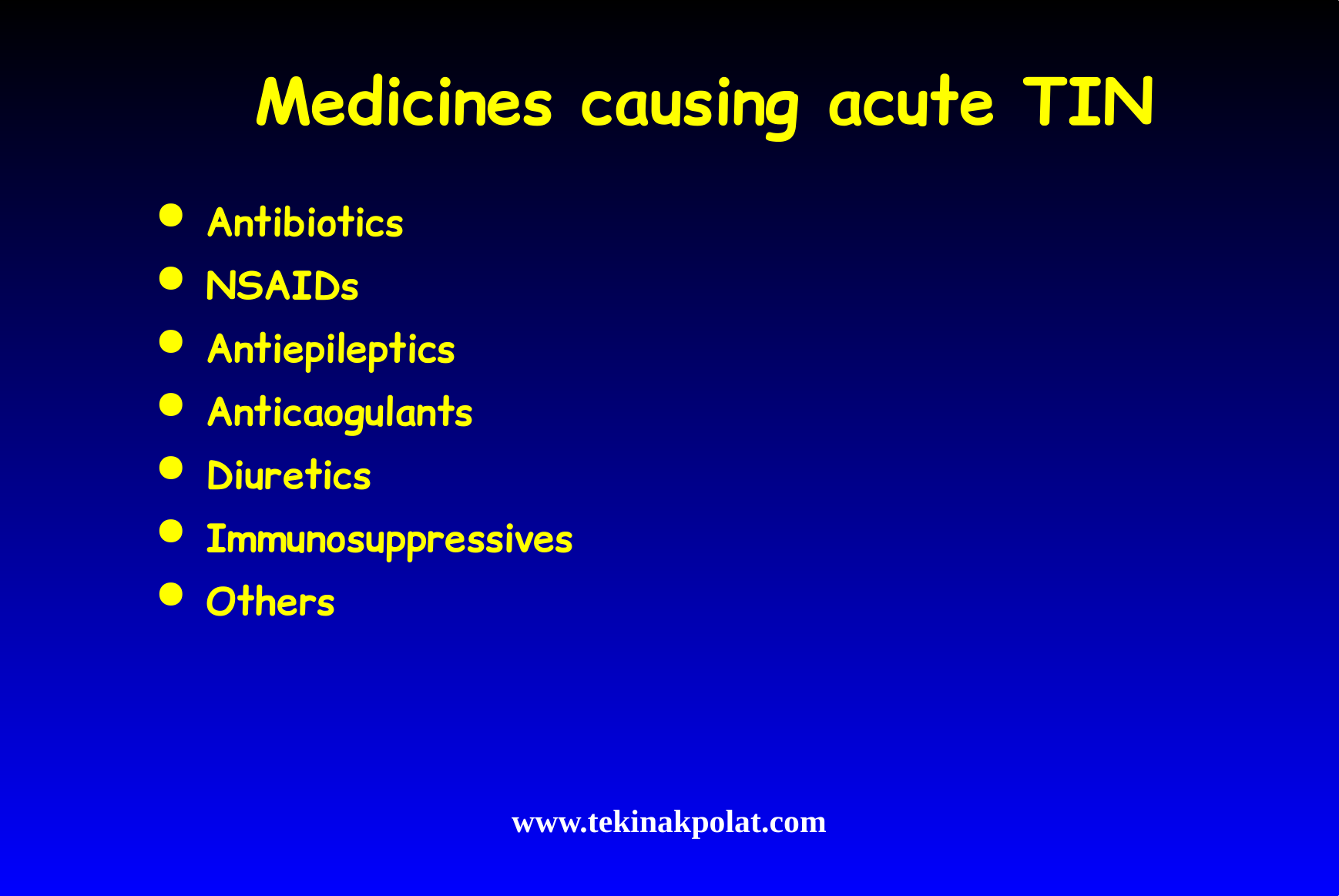

# Medicines causing acute TIN
Antibiotics
NSAIDs
Antiepileptics
Anticaogulants
Diuretics
Immunosuppressives
Others
www.tekinakpolat.com